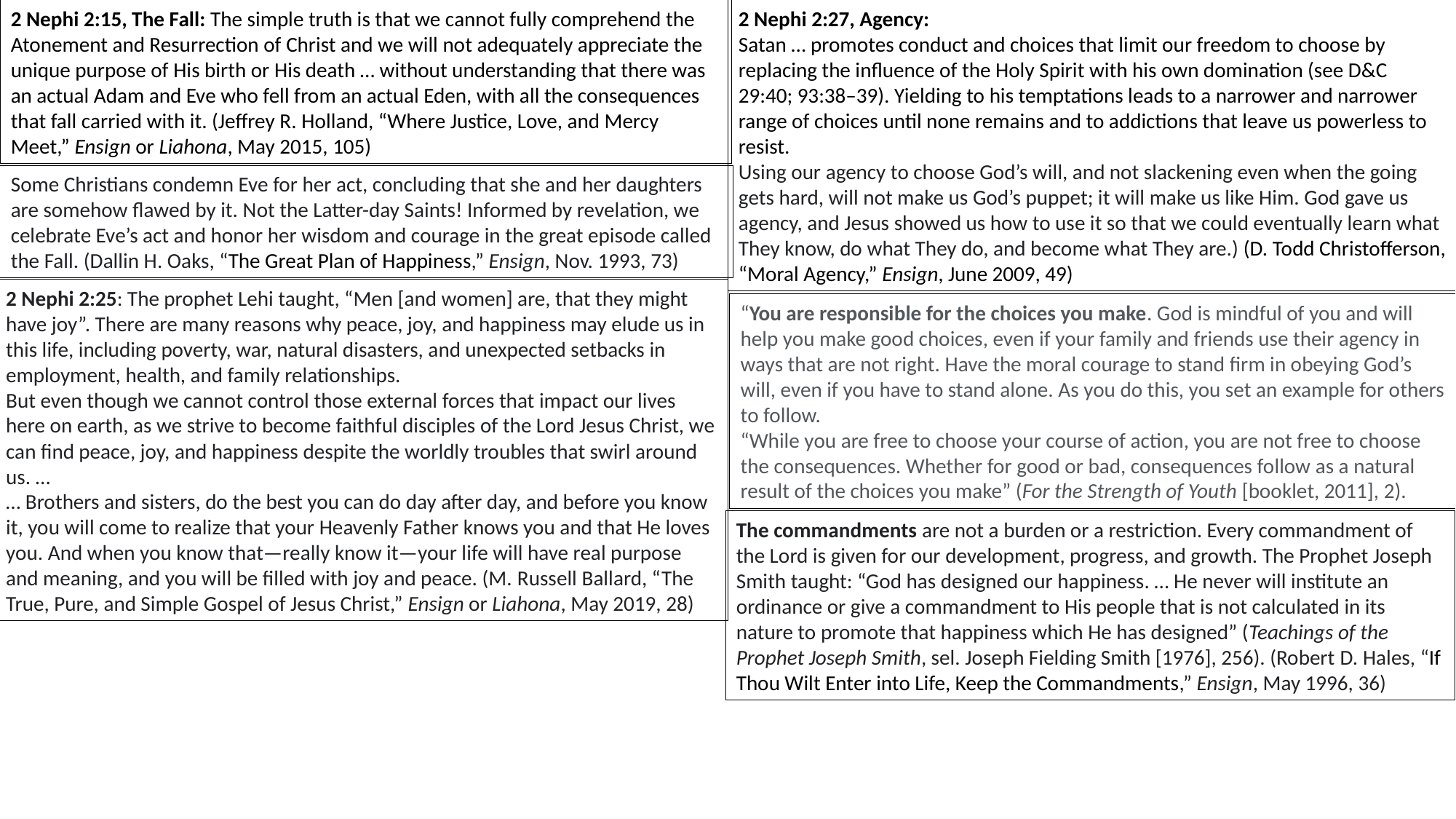

2 Nephi 2:15, The Fall: The simple truth is that we cannot fully comprehend the Atonement and Resurrection of Christ and we will not adequately appreciate the unique purpose of His birth or His death … without understanding that there was an actual Adam and Eve who fell from an actual Eden, with all the consequences that fall carried with it. (Jeffrey R. Holland, “Where Justice, Love, and Mercy Meet,” Ensign or Liahona, May 2015, 105)
2 Nephi 2:27, Agency:
Satan … promotes conduct and choices that limit our freedom to choose by replacing the influence of the Holy Spirit with his own domination (see D&C 29:40; 93:38–39). Yielding to his temptations leads to a narrower and narrower range of choices until none remains and to addictions that leave us powerless to resist.
Using our agency to choose God’s will, and not slackening even when the going gets hard, will not make us God’s puppet; it will make us like Him. God gave us agency, and Jesus showed us how to use it so that we could eventually learn what They know, do what They do, and become what They are.) (D. Todd Christofferson, “Moral Agency,” Ensign, June 2009, 49)
Some Christians condemn Eve for her act, concluding that she and her daughters are somehow flawed by it. Not the Latter-day Saints! Informed by revelation, we celebrate Eve’s act and honor her wisdom and courage in the great episode called the Fall. (Dallin H. Oaks, “The Great Plan of Happiness,” Ensign, Nov. 1993, 73)
2 Nephi 2:25: The prophet Lehi taught, “Men [and women] are, that they might have joy”. There are many reasons why peace, joy, and happiness may elude us in this life, including poverty, war, natural disasters, and unexpected setbacks in employment, health, and family relationships.
But even though we cannot control those external forces that impact our lives here on earth, as we strive to become faithful disciples of the Lord Jesus Christ, we can find peace, joy, and happiness despite the worldly troubles that swirl around us. …
… Brothers and sisters, do the best you can do day after day, and before you know it, you will come to realize that your Heavenly Father knows you and that He loves you. And when you know that—really know it—your life will have real purpose and meaning, and you will be filled with joy and peace. (M. Russell Ballard, “The True, Pure, and Simple Gospel of Jesus Christ,” Ensign or Liahona, May 2019, 28)
“You are responsible for the choices you make. God is mindful of you and will help you make good choices, even if your family and friends use their agency in ways that are not right. Have the moral courage to stand firm in obeying God’s will, even if you have to stand alone. As you do this, you set an example for others to follow.
“While you are free to choose your course of action, you are not free to choose the consequences. Whether for good or bad, consequences follow as a natural result of the choices you make” (For the Strength of Youth [booklet, 2011], 2).
The commandments are not a burden or a restriction. Every commandment of the Lord is given for our development, progress, and growth. The Prophet Joseph Smith taught: “God has designed our happiness. … He never will institute an ordinance or give a commandment to His people that is not calculated in its nature to promote that happiness which He has designed” (Teachings of the Prophet Joseph Smith, sel. Joseph Fielding Smith [1976], 256). (Robert D. Hales, “If Thou Wilt Enter into Life, Keep the Commandments,” Ensign, May 1996, 36)